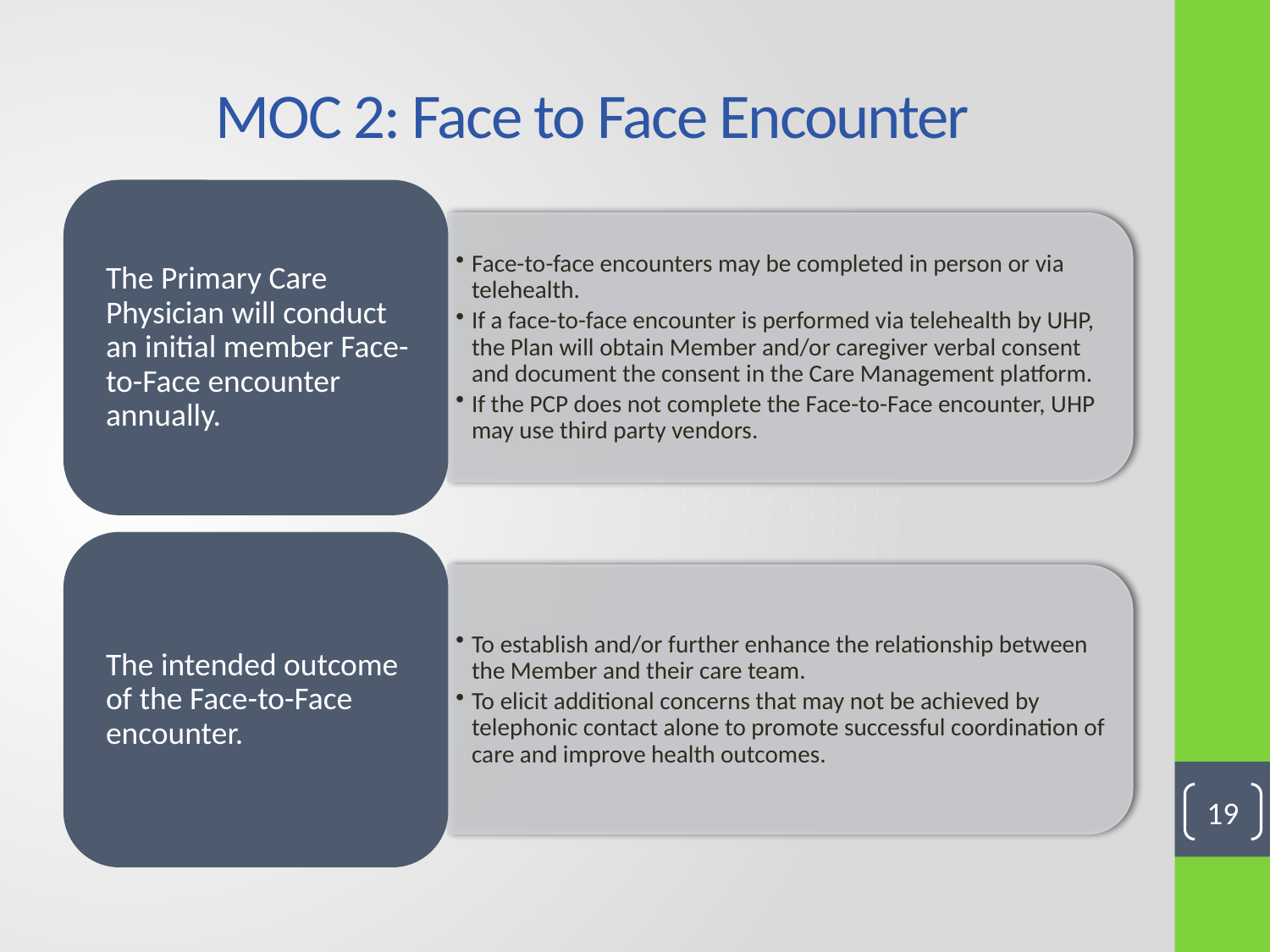

# MOC 2: Face to Face Encounter
Face-to-face encounters may be completed in person or via telehealth.
If a face-to-face encounter is performed via telehealth by UHP, the Plan will obtain Member and/or caregiver verbal consent and document the consent in the Care Management platform.
If the PCP does not complete the Face-to-Face encounter, UHP may use third party vendors.
The Primary Care Physician will conduct an initial member Face-to-Face encounter annually.
To establish and/or further enhance the relationship between the Member and their care team.
To elicit additional concerns that may not be achieved by telephonic contact alone to promote successful coordination of care and improve health outcomes.
The intended outcome of the Face-to-Face encounter.
19